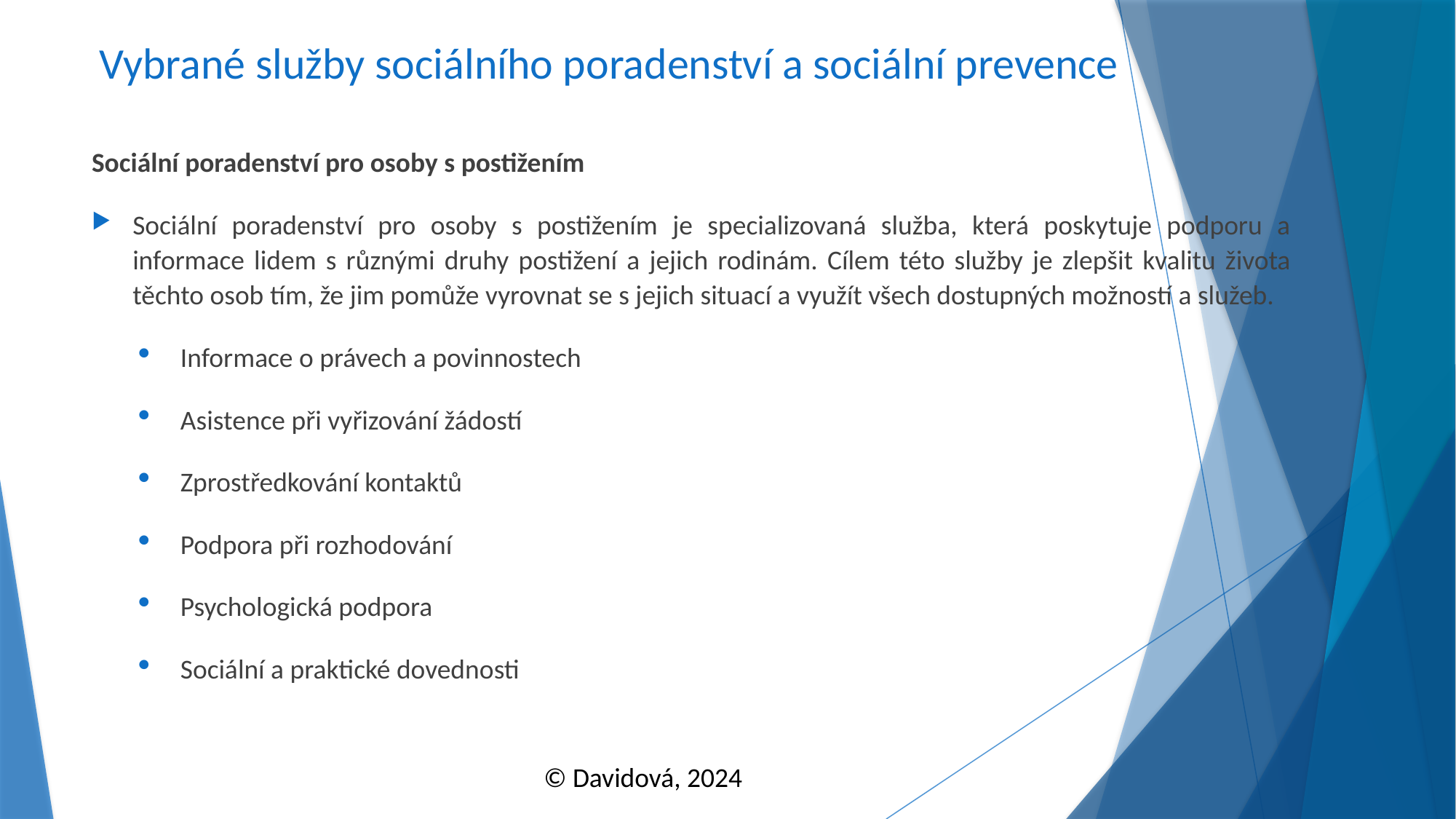

# Vybrané služby sociálního poradenství a sociální prevence
Sociální poradenství pro osoby s postižením
Sociální poradenství pro osoby s postižením je specializovaná služba, která poskytuje podporu a informace lidem s různými druhy postižení a jejich rodinám. Cílem této služby je zlepšit kvalitu života těchto osob tím, že jim pomůže vyrovnat se s jejich situací a využít všech dostupných možností a služeb.
Informace o právech a povinnostech
Asistence při vyřizování žádostí
Zprostředkování kontaktů
Podpora při rozhodování
Psychologická podpora
Sociální a praktické dovednosti
© Davidová, 2024